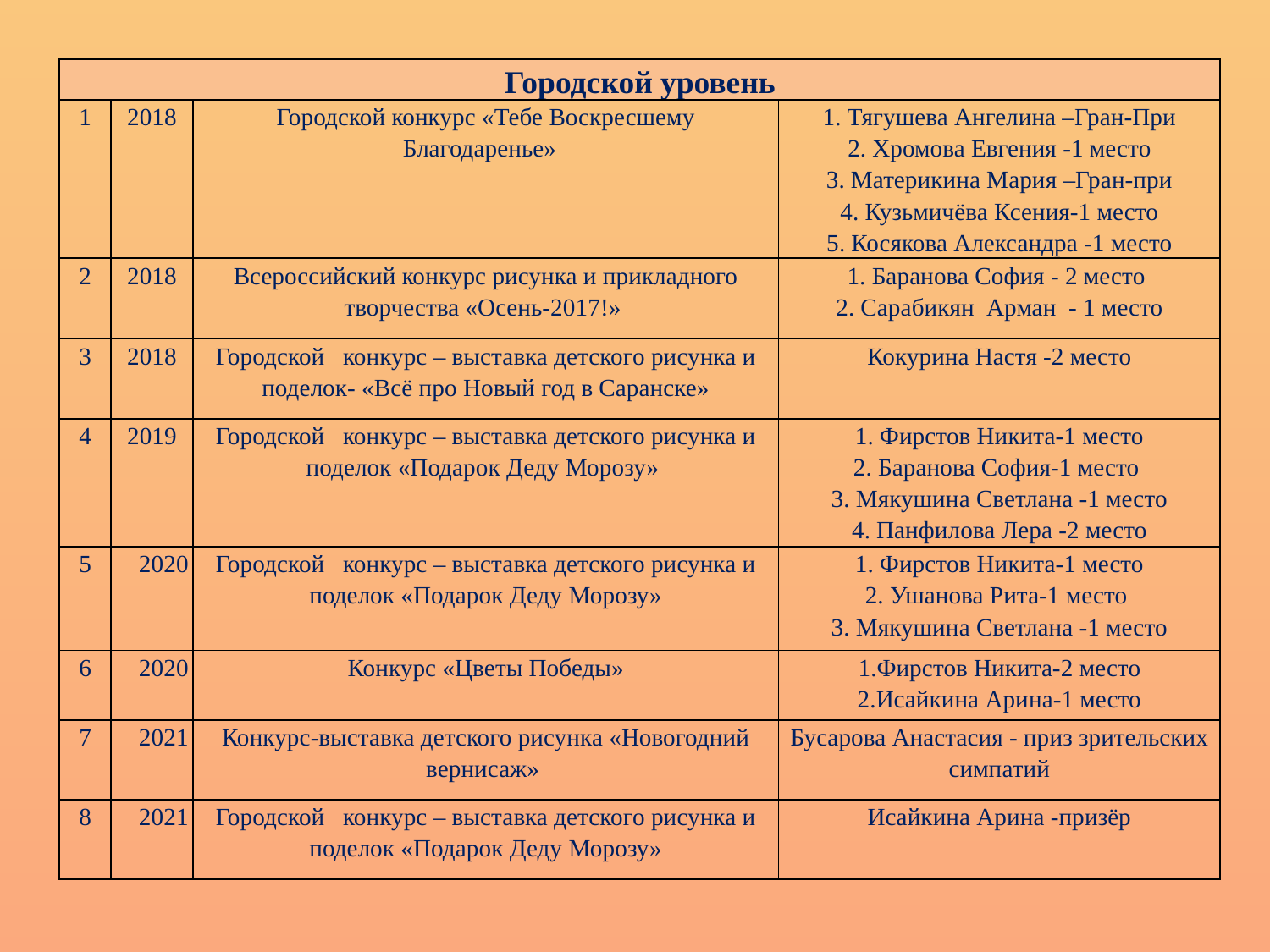

| Городской уровень |  |  |  |
| --- | --- | --- | --- |
| 1 | 2018 | Городской конкурс «Тебе Воскресшему Благодаренье» | 1. Тягушева Ангелина –Гран-При 2. Хромова Евгения -1 место 3. Материкина Мария –Гран-при 4. Кузьмичёва Ксения-1 место 5. Косякова Александра -1 место |
| 2 | 2018 | Всероссийский конкурс рисунка и прикладного творчества «Осень-2017!» | 1. Баранова София - 2 место 2. Сарабикян Арман - 1 место |
| 3 | 2018 | Городской конкурс – выставка детского рисунка и поделок- «Всё про Новый год в Саранске» | Кокурина Настя -2 место |
| 4 | 2019 | Городской конкурс – выставка детского рисунка и поделок «Подарок Деду Морозу» | 1. Фирстов Никита-1 место 2. Баранова София-1 место 3. Мякушина Светлана -1 место 4. Панфилова Лера -2 место |
| 5 | 2020 | Городской конкурс – выставка детского рисунка и поделок «Подарок Деду Морозу» | 1. Фирстов Никита-1 место 2. Ушанова Рита-1 место 3. Мякушина Светлана -1 место |
| 6 | 2020 | Конкурс «Цветы Победы» | 1.Фирстов Никита-2 место 2.Исайкина Арина-1 место |
| 7 | 2021 | Конкурс-выставка детского рисунка «Новогодний вернисаж» | Бусарова Анастасия - приз зрительских симпатий |
| 8 | 2021 | Городской конкурс – выставка детского рисунка и поделок «Подарок Деду Морозу» | Исайкина Арина -призёр |